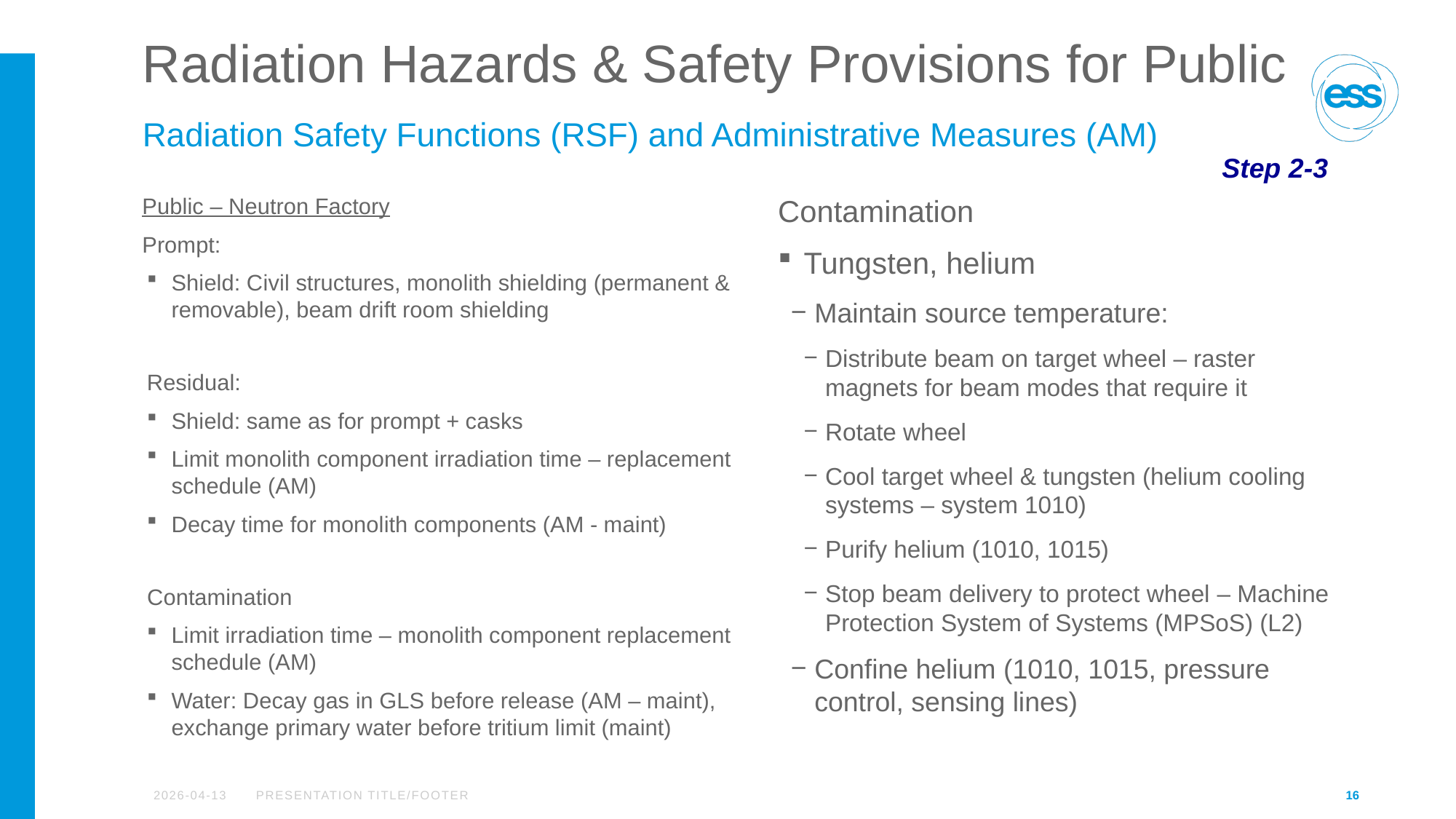

# Radiation Hazards & Safety Provisions for Public
Radiation Safety Functions (RSF) and Administrative Measures (AM)
Step 2-3
Public – Neutron Factory
Prompt:
Shield: Civil structures, monolith shielding (permanent & removable), beam drift room shielding

Residual:
Shield: same as for prompt + casks
Limit monolith component irradiation time – replacement schedule (AM)
Decay time for monolith components (AM - maint)

Contamination
Limit irradiation time – monolith component replacement schedule (AM)
Water: Decay gas in GLS before release (AM – maint), exchange primary water before tritium limit (maint)

Contamination
Tungsten, helium
Maintain source temperature:
Distribute beam on target wheel – raster magnets for beam modes that require it
Rotate wheel
Cool target wheel & tungsten (helium cooling systems – system 1010)
Purify helium (1010, 1015)
Stop beam delivery to protect wheel – Machine Protection System of Systems (MPSoS) (L2)
Confine helium (1010, 1015, pressure control, sensing lines)
2026-04-13
PRESENTATION TITLE/FOOTER
16